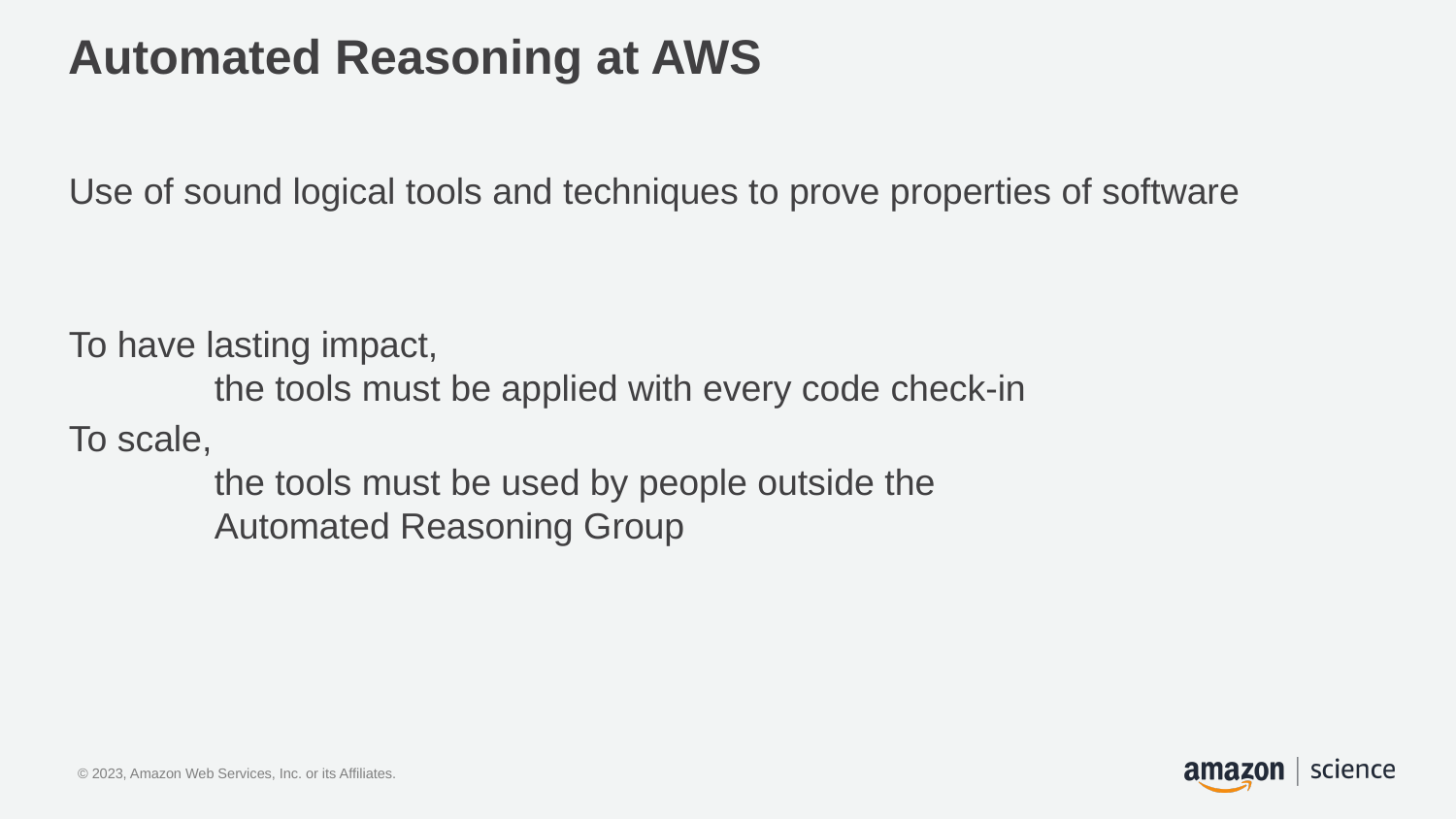

# Automated Reasoning at AWS
Use of sound logical tools and techniques to prove properties of software

To have lasting impact,
	the tools must be applied with every code check-in
To scale,
	the tools must be used by people outside the
	Automated Reasoning Group